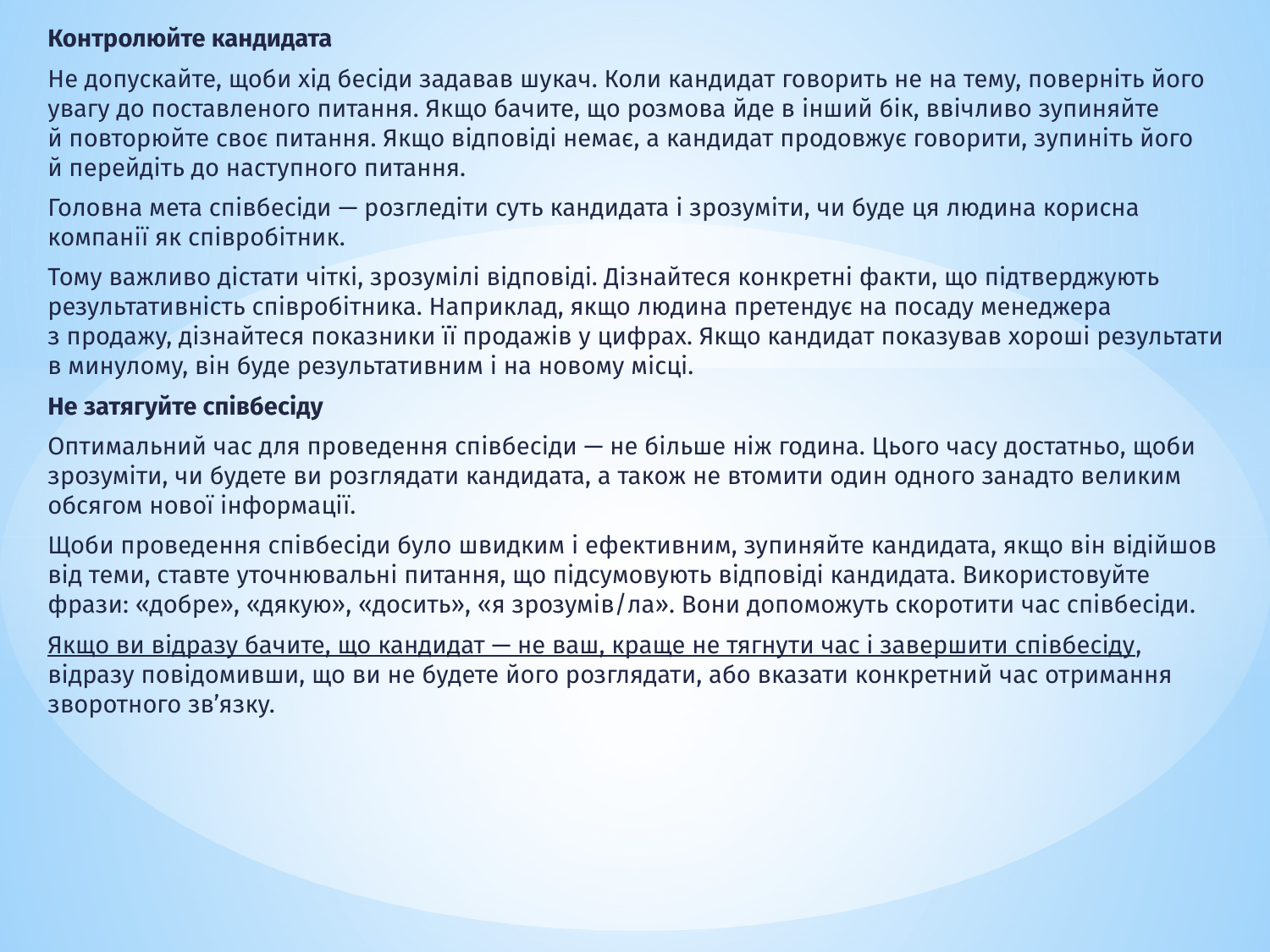

Контролюйте кандидата
Не допускайте, щоби хід бесіди задавав шукач. Коли кандидат говорить не на тему, поверніть його увагу до поставленого питання. Якщо бачите, що розмова йде в інший бік, ввічливо зупиняйте й повторюйте своє питання. Якщо відповіді немає, а кандидат продовжує говорити, зупиніть його й перейдіть до наступного питання.
Головна мета співбесіди — розгледіти суть кандидата і зрозуміти, чи буде ця людина корисна компанії як співробітник.
Тому важливо дістати чіткі, зрозумілі відповіді. Дізнайтеся конкретні факти, що підтверджують результативність співробітника. Наприклад, якщо людина претендує на посаду менеджера з продажу, дізнайтеся показники її продажів у цифрах. Якщо кандидат показував хороші результати в минулому, він буде результативним і на новому місці.
Не затягуйте співбесіду
Оптимальний час для проведення співбесіди — не більше ніж година. Цього часу достатньо, щоби зрозуміти, чи будете ви розглядати кандидата, а також не втомити один одного занадто великим обсягом нової інформації.
Щоби проведення співбесіди було швидким і ефективним, зупиняйте кандидата, якщо він відійшов від теми, ставте уточнювальні питання, що підсумовують відповіді кандидата. Використовуйте фрази: «добре», «дякую», «досить», «я зрозумів/ла». Вони допоможуть скоротити час співбесіди.
Якщо ви відразу бачите, що кандидат — не ваш, краще не тягнути час і завершити співбесіду, відразу повідомивши, що ви не будете його розглядати, або вказати конкретний час отримання зворотного зв’язку.